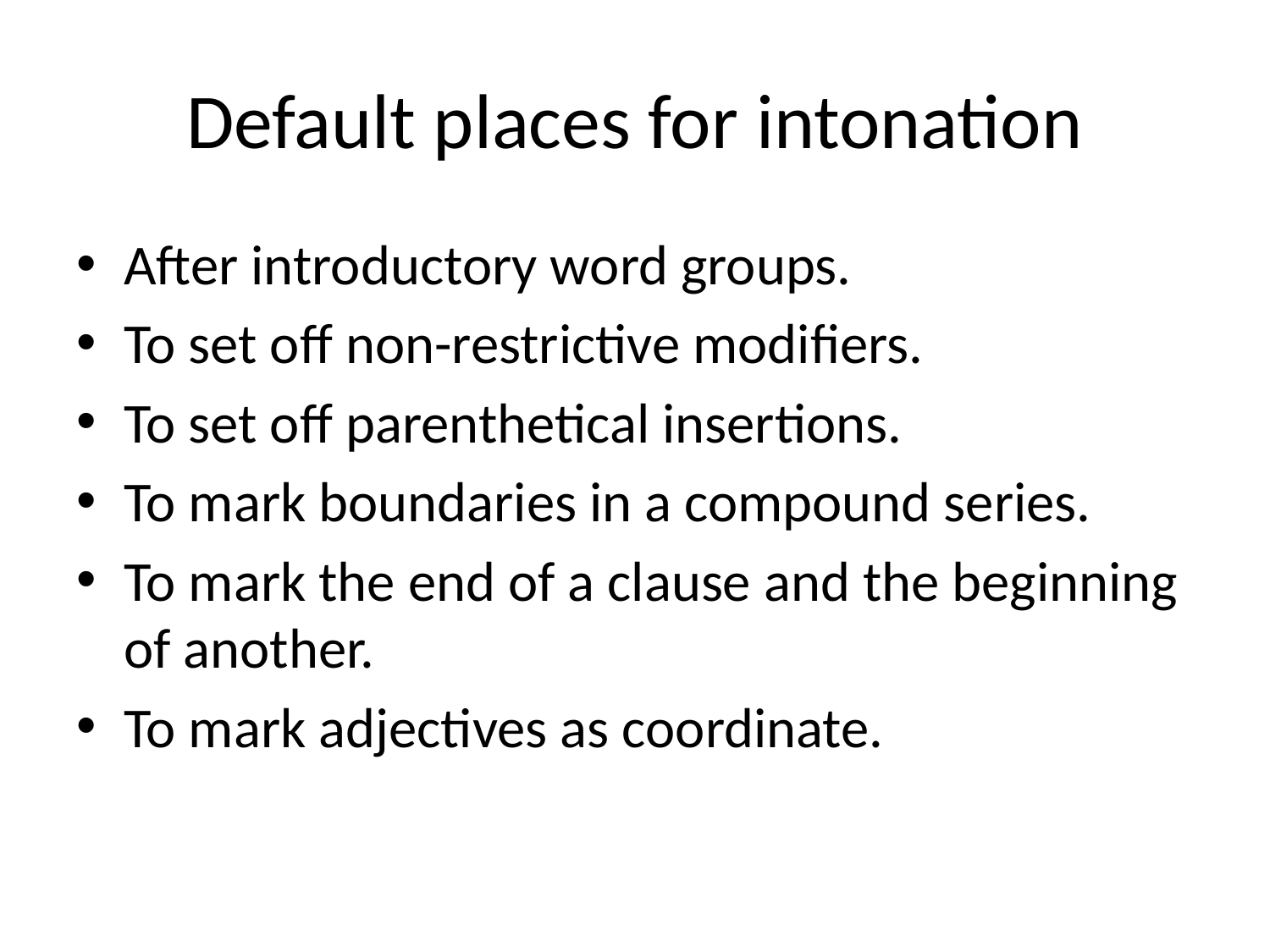

# Default places for intonation
After introductory word groups.
To set off non-restrictive modifiers.
To set off parenthetical insertions.
To mark boundaries in a compound series.
To mark the end of a clause and the beginning of another.
To mark adjectives as coordinate.